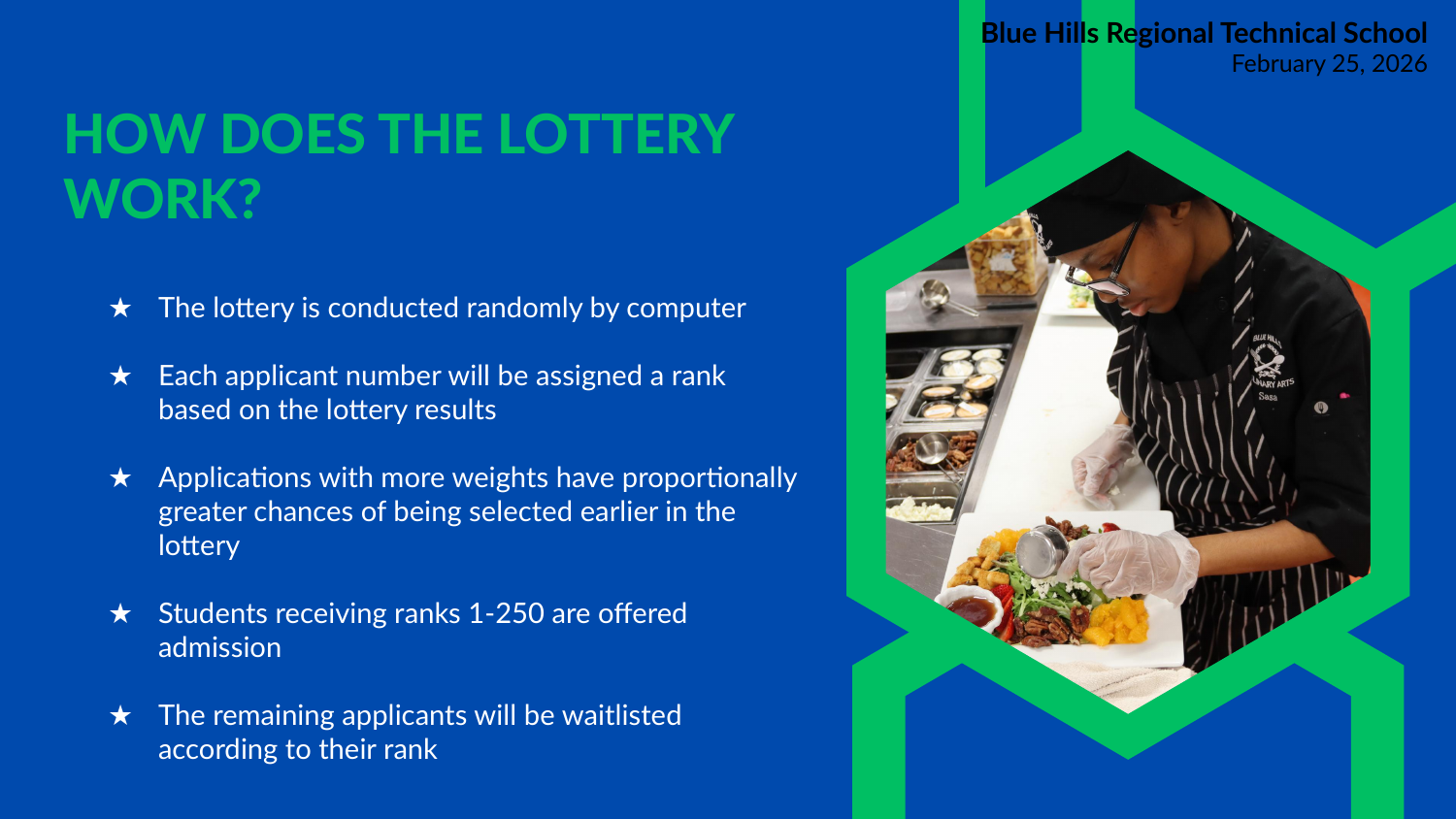

Blue Hills Regional Technical School
February 25, 2026

HOW DOES THE LOTTERY WORK?

The lottery is conducted randomly by computer

Each applicant number will be assigned a rank based on the lottery results

Applications with more weights have proportionally greater chances of being selected earlier in the lottery

Students receiving ranks 1-250 are offered admission

The remaining applicants will be waitlisted according to their rank